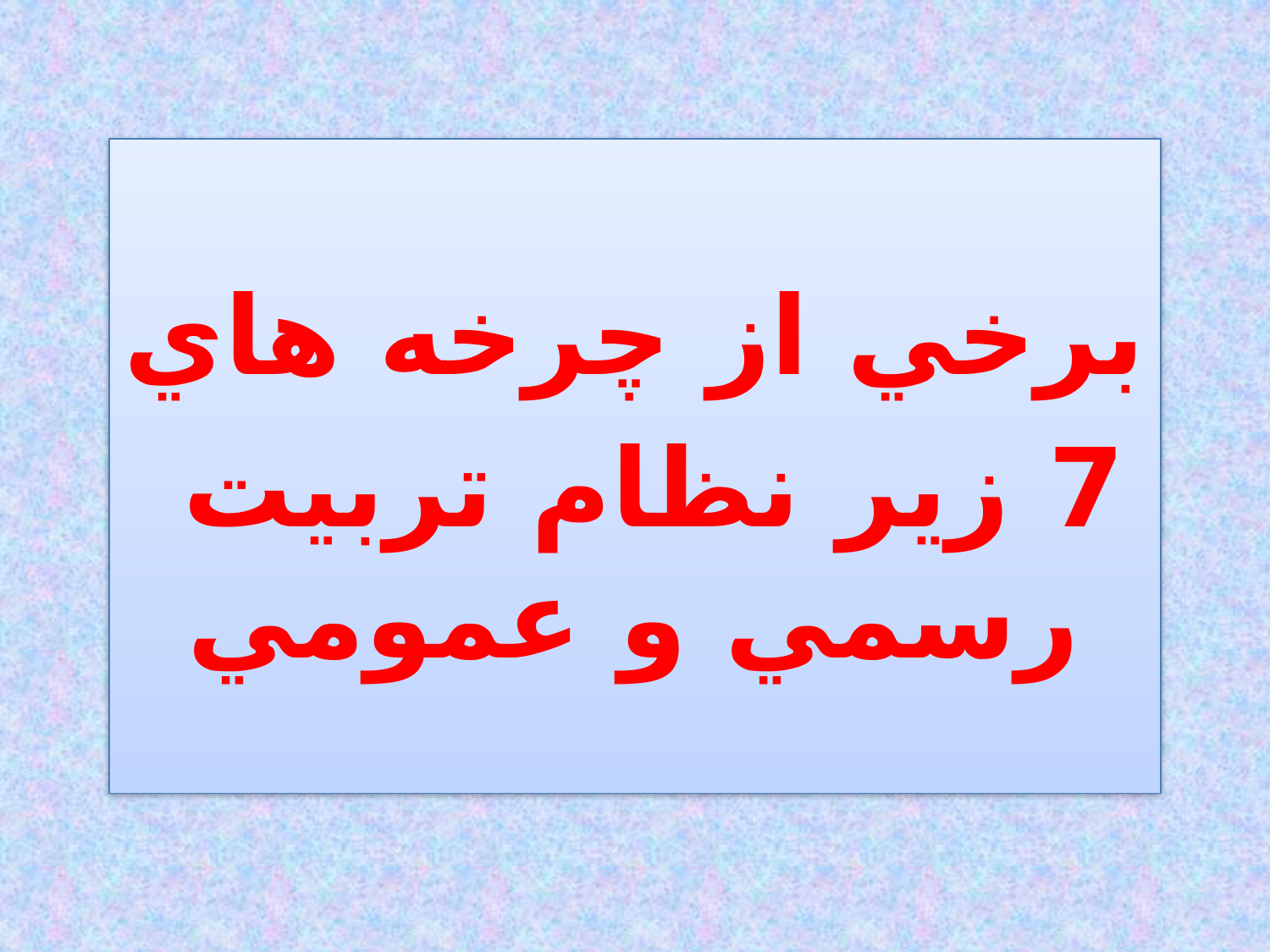

برخي از چرخه هاي
7 زير نظام تربيت
رسمي و عمومي